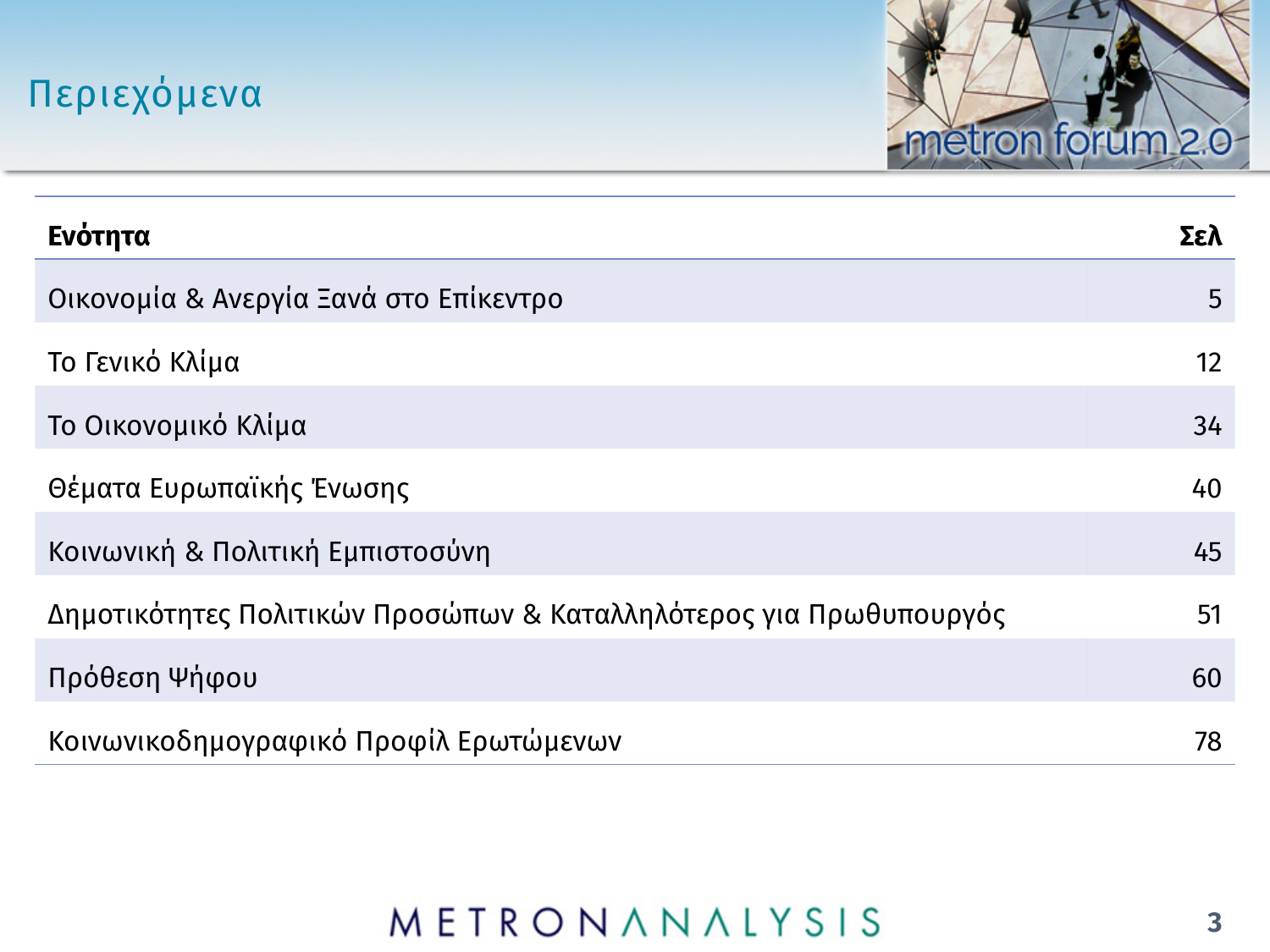

# Περιεχόμενα
| Ενότητα | Σελ |
| --- | --- |
| Οικονομία & Ανεργία Ξανά στο Επίκεντρο | 5 |
| Το Γενικό Κλίμα | 12 |
| Το Οικονομικό Κλίμα | 34 |
| Θέματα Ευρωπαϊκής Ένωσης | 40 |
| Κοινωνική & Πολιτική Εμπιστοσύνη | 45 |
| Δημοτικότητες Πολιτικών Προσώπων & Καταλληλότερος για Πρωθυπουργός | 51 |
| Πρόθεση Ψήφου | 60 |
| Κοινωνικοδημογραφικό Προφίλ Ερωτώμενων | 78 |
3